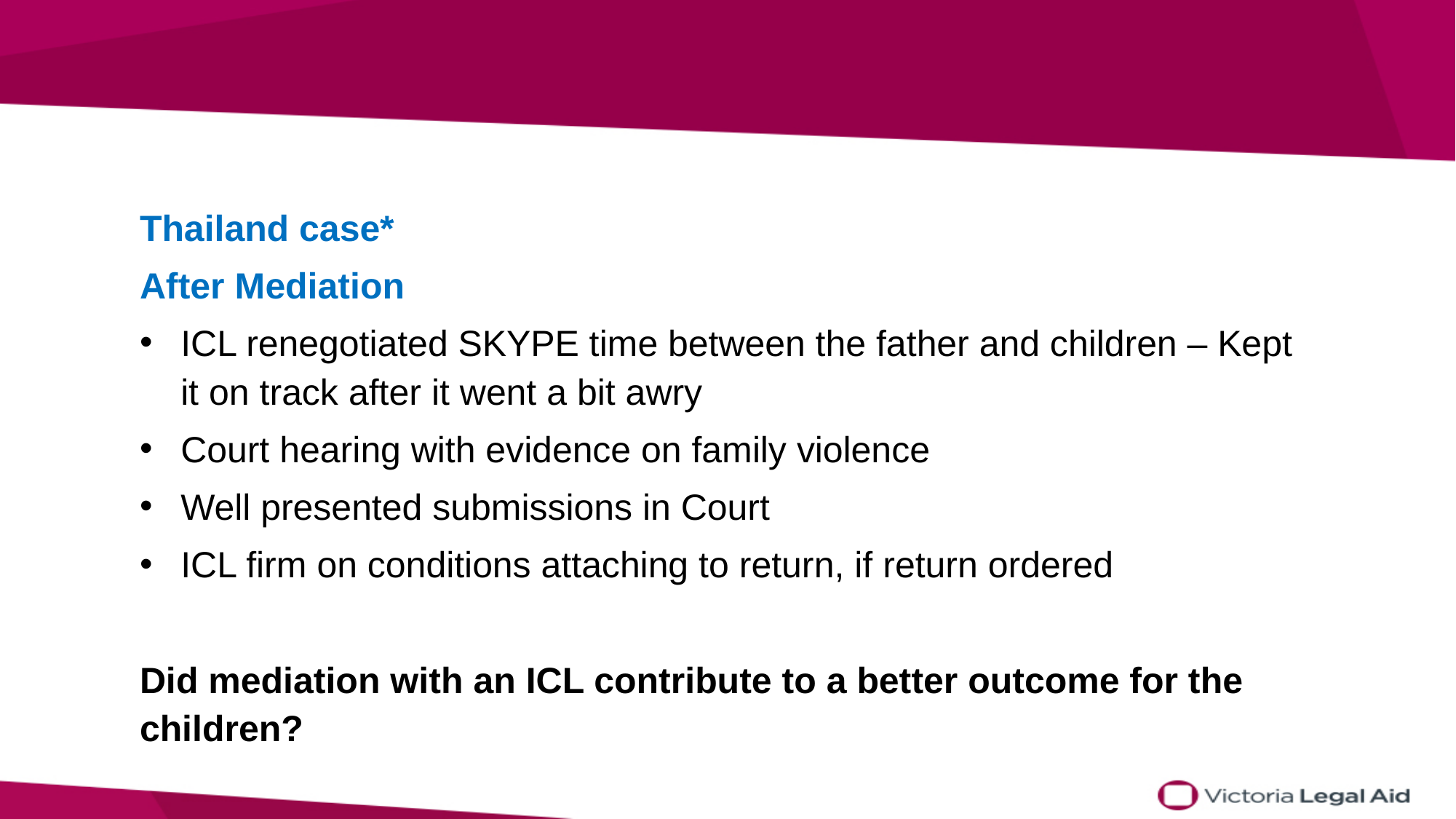

Thailand case*
After Mediation
ICL renegotiated SKYPE time between the father and children – Kept it on track after it went a bit awry
Court hearing with evidence on family violence
Well presented submissions in Court
ICL firm on conditions attaching to return, if return ordered

Did mediation with an ICL contribute to a better outcome for the children?